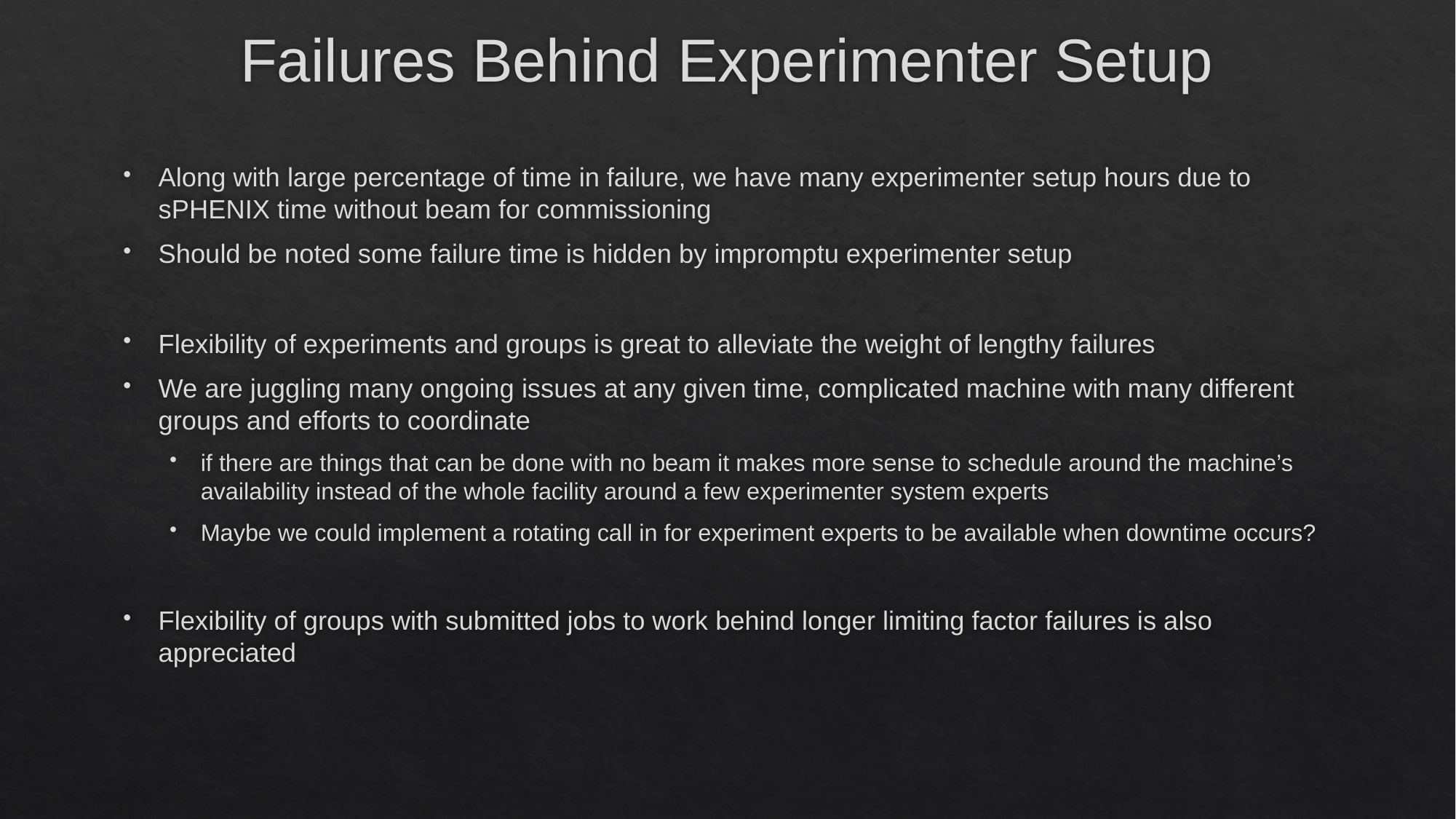

# Failures Behind Experimenter Setup
Along with large percentage of time in failure, we have many experimenter setup hours due to sPHENIX time without beam for commissioning
Should be noted some failure time is hidden by impromptu experimenter setup

Flexibility of experiments and groups is great to alleviate the weight of lengthy failures
We are juggling many ongoing issues at any given time, complicated machine with many different groups and efforts to coordinate
if there are things that can be done with no beam it makes more sense to schedule around the machine’s availability instead of the whole facility around a few experimenter system experts
Maybe we could implement a rotating call in for experiment experts to be available when downtime occurs?

Flexibility of groups with submitted jobs to work behind longer limiting factor failures is also appreciated